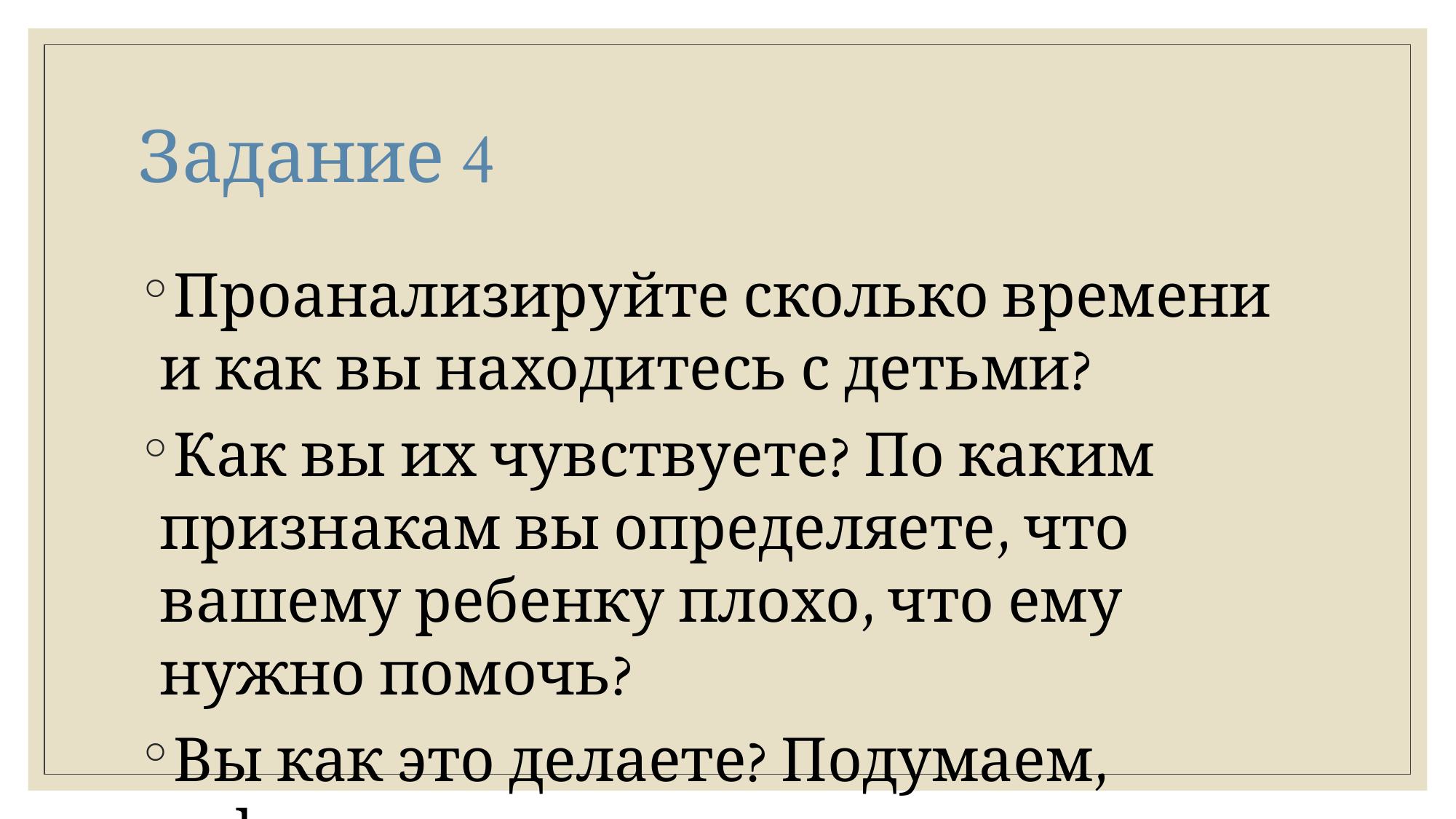

# Задание 4
Проанализируйте сколько времени и как вы находитесь с детьми?
Как вы их чувствуете? По каким признакам вы определяете, что вашему ребенку плохо, что ему нужно помочь?
Вы как это делаете? Подумаем, зафиксируем.